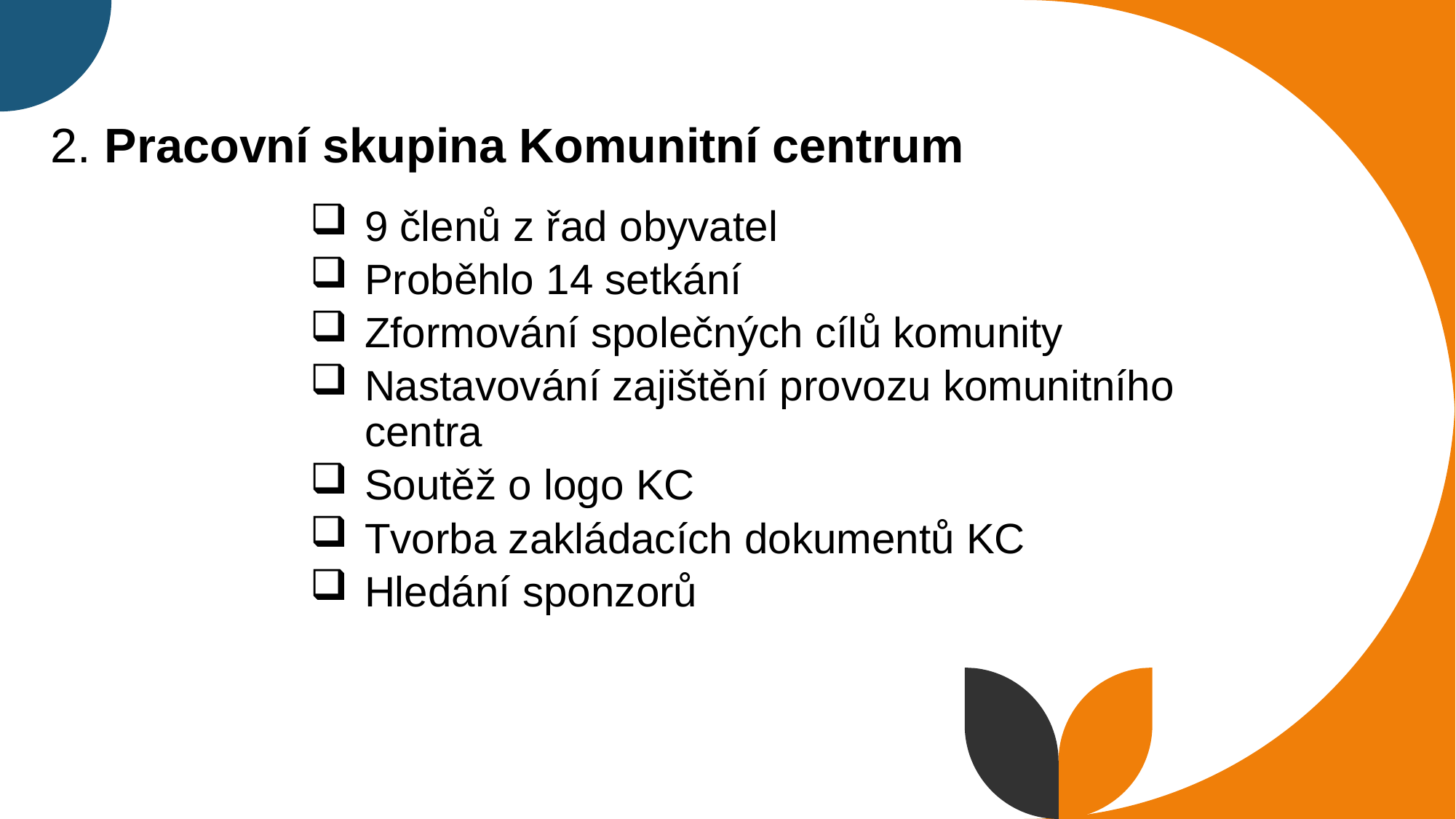

2. Pracovní skupina Komunitní centrum

9 členů z řad obyvatel
Proběhlo 14 setkání
Zformování společných cílů komunity
Nastavování zajištění provozu komunitního centra
Soutěž o logo KC
Tvorba zakládacích dokumentů KC
Hledání sponzorů